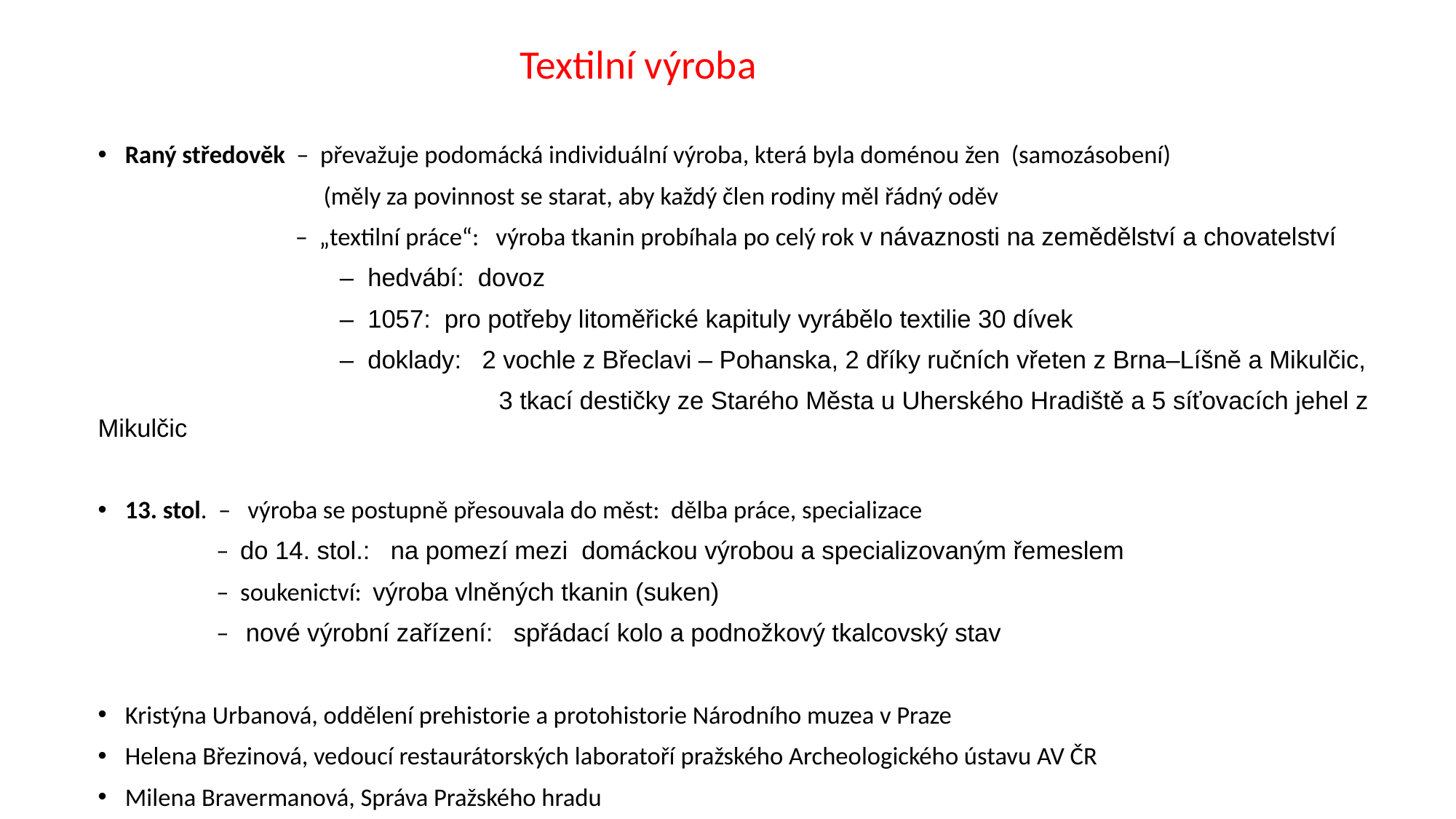

# Textilní výroba
Raný středověk  –  převažuje podomácká individuální výroba, která byla doménou žen  (samozásobení)
                                        (měly za povinnost se starat, aby každý člen rodiny měl řádný oděv
                                   –  „textilní práce“:   výroba tkanin probíhala po celý rok v návaznosti na zemědělství a chovatelství
                                   –  hedvábí:  dovoz
                                   –  1057:  pro potřeby litoměřické kapituly vyrábělo textilie 30 dívek
                                   –  doklady:   2 vochle z Břeclavi – Pohanska, 2 dříky ručních vřeten z Brna–Líšně a Mikulčic,
                                                          3 tkací destičky ze Starého Města u Uherského Hradiště a 5 síťovacích jehel z Mikulčic

13. stol.  –   výroba se postupně přesouvala do měst:  dělba práce, specializace
                     –  do 14. stol.:   na pomezí mezi  domáckou výrobou a specializovaným řemeslem
                     –  soukenictví:  výroba vlněných tkanin (suken)
                     –   nové výrobní zařízení:   spřádací kolo a podnožkový tkalcovský stav

Kristýna Urbanová, oddělení prehistorie a protohistorie Národního muzea v Praze
Helena Březinová, vedoucí restaurátorských laboratoří pražského Archeologického ústavu AV ČR
Milena Bravermanová, Správa Pražského hradu